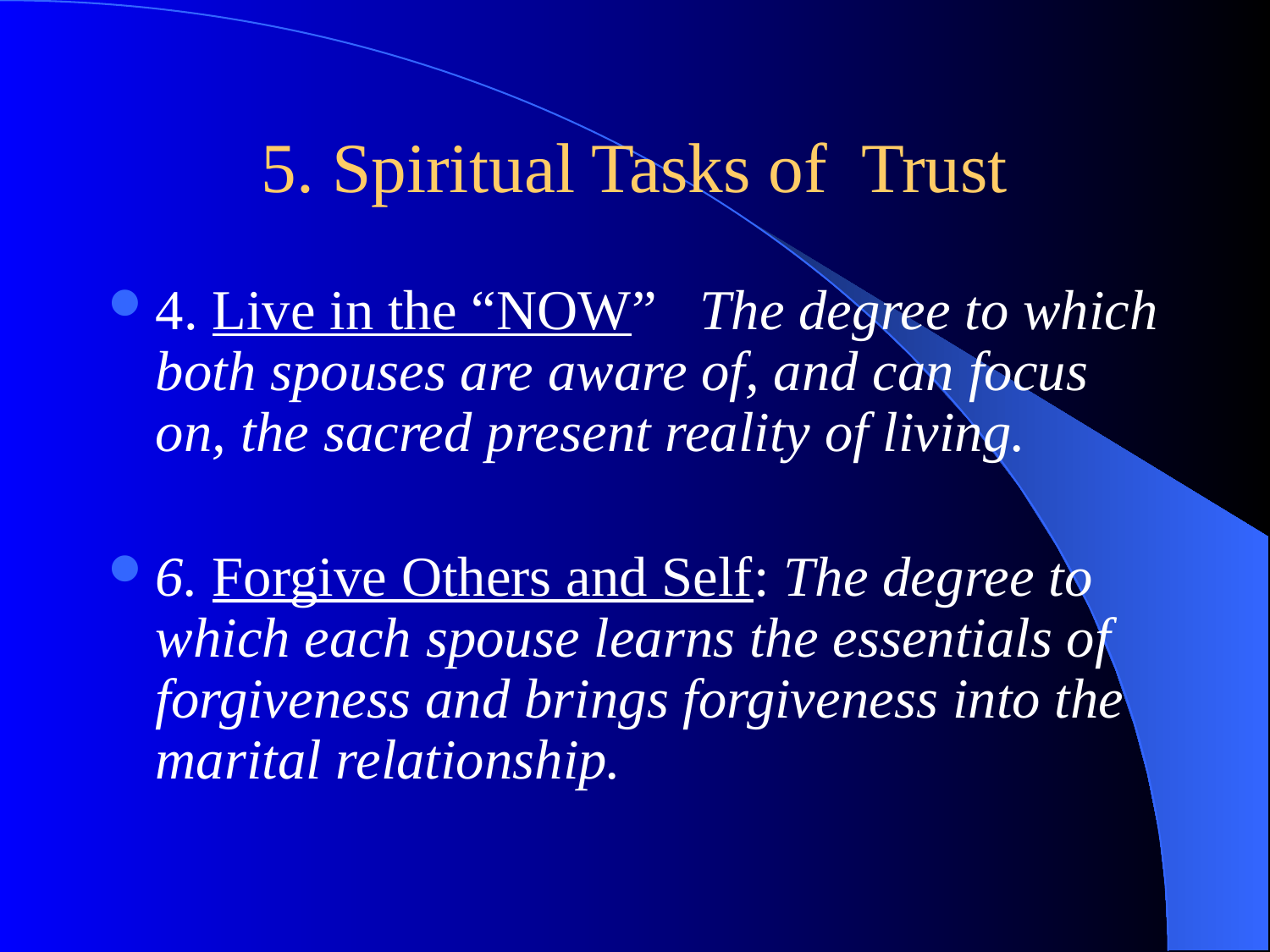

# 5. Spiritual Tasks of  Trust
4. Live in the “NOW”   The degree to which both spouses are aware of, and can focus on, the sacred present reality of living.

6. Forgive Others and Self: The degree to which each spouse learns the essentials of forgiveness and brings forgiveness into the marital relationship.